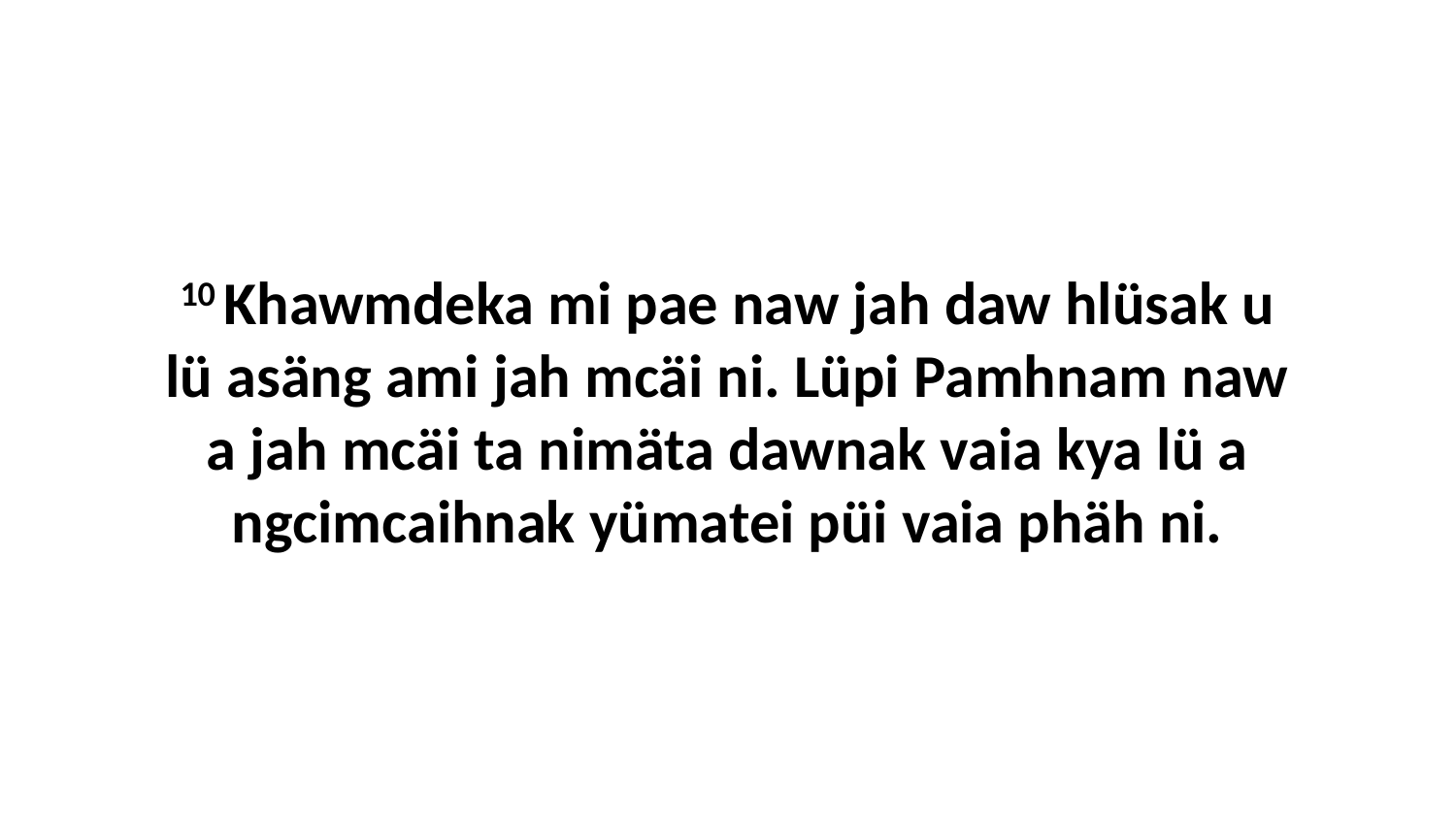

10 Khawmdeka mi pae naw jah daw hlüsak u lü asäng ami jah mcäi ni. Lüpi Pamhnam naw a jah mcäi ta nimäta dawnak vaia kya lü a ngcimcaihnak yümatei püi vaia phäh ni.